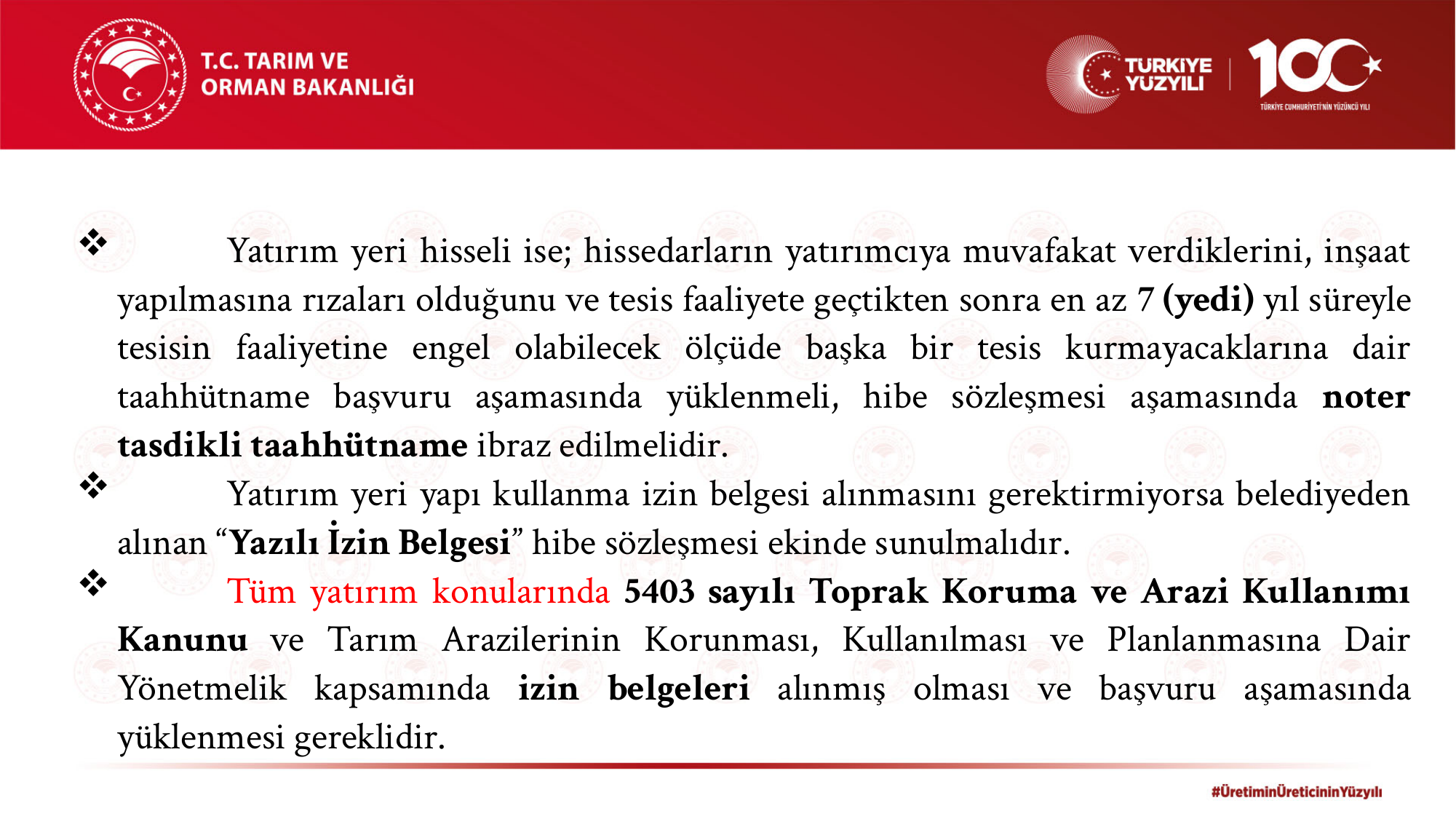

Yatırım yeri hisseli ise; hissedarların yatırımcıya muvafakat verdiklerini, inşaat yapılmasına rızaları olduğunu ve tesis faaliyete geçtikten sonra en az 7 (yedi) yıl süreyle tesisin faaliyetine engel olabilecek ölçüde başka bir tesis kurmayacaklarına dair taahhütname başvuru aşamasında yüklenmeli, hibe sözleşmesi aşamasında noter tasdikli taahhütname ibraz edilmelidir.
	Yatırım yeri yapı kullanma izin belgesi alınmasını gerektirmiyorsa belediyeden alınan “Yazılı İzin Belgesi” hibe sözleşmesi ekinde sunulmalıdır.
	Tüm yatırım konularında 5403 sayılı Toprak Koruma ve Arazi Kullanımı Kanunu ve Tarım Arazilerinin Korunması, Kullanılması ve Planlanmasına Dair Yönetmelik kapsamında izin belgeleri alınmış olması ve başvuru aşamasında yüklenmesi gereklidir.